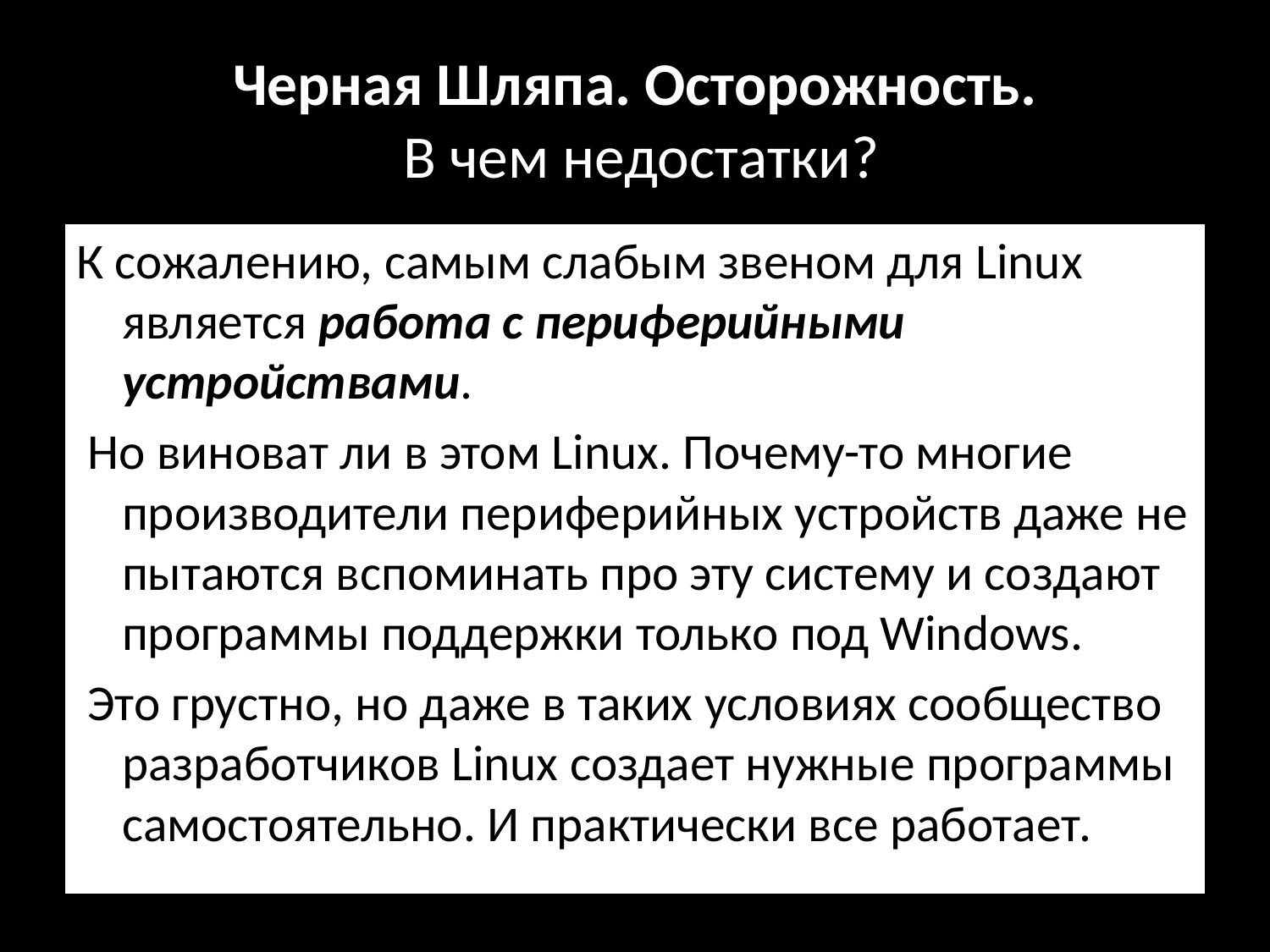

# Черная Шляпа. Осторожность. В чем недостатки?
К сожалению, самым слабым звеном для Linux является работа с периферийными устройствами.
 Но виноват ли в этом Linux. Почему-то многие производители периферийных устройств даже не пытаются вспоминать про эту систему и создают программы поддержки только под Windows.
 Это грустно, но даже в таких условиях сообщество разработчиков Linux создает нужные программы самостоятельно. И практически все работает.